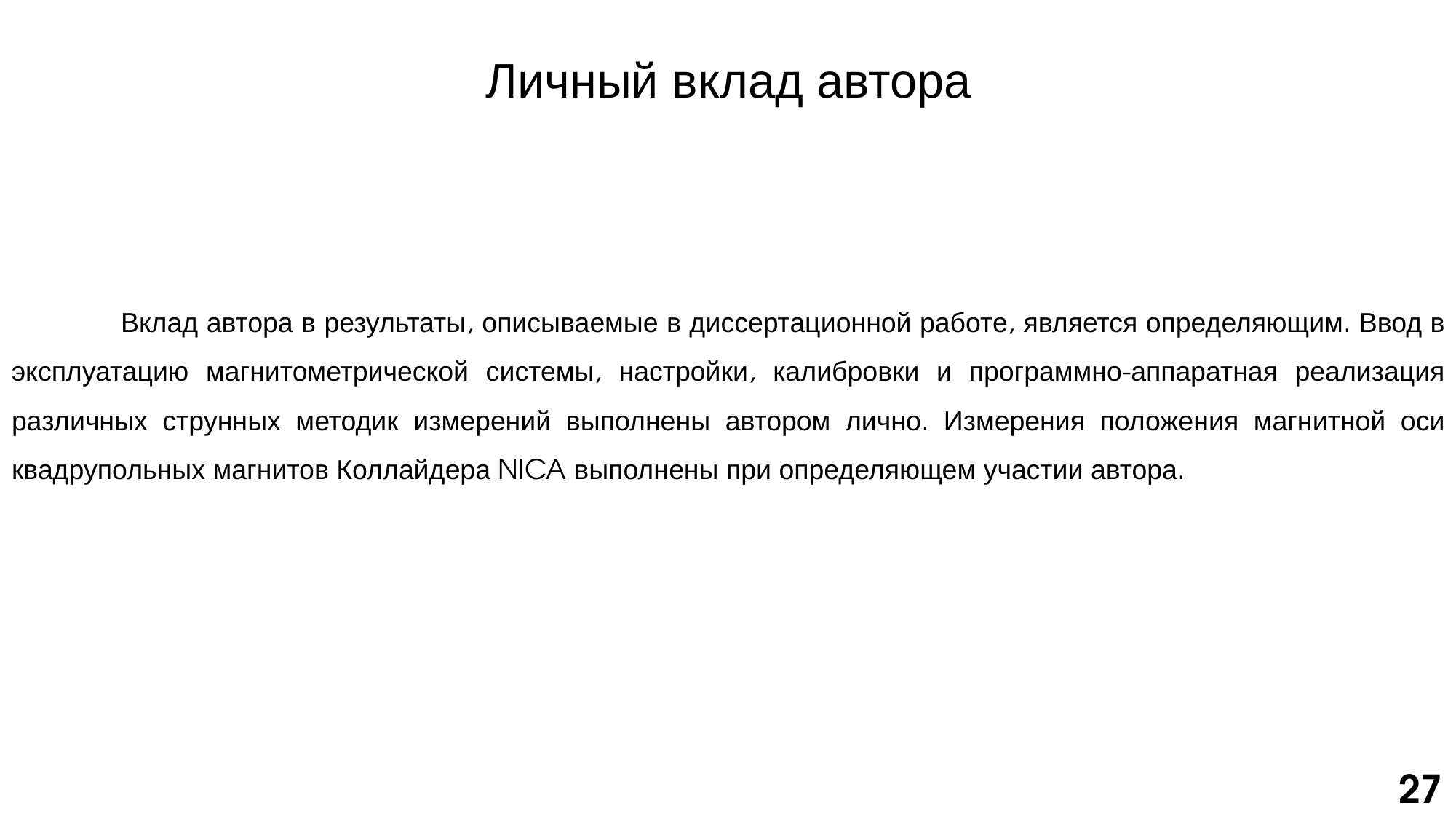

# Личный вклад автора
	Вклад автора в результаты, описываемые в диссертационной работе, является определяющим. Ввод в эксплуатацию магнитометрической системы, настройки, калибровки и программно-аппаратная реализация различных струнных методик измерений выполнены автором лично. Измерения положения магнитной оси квадрупольных магнитов Коллайдера NICA выполнены при определяющем участии автора.
27
7